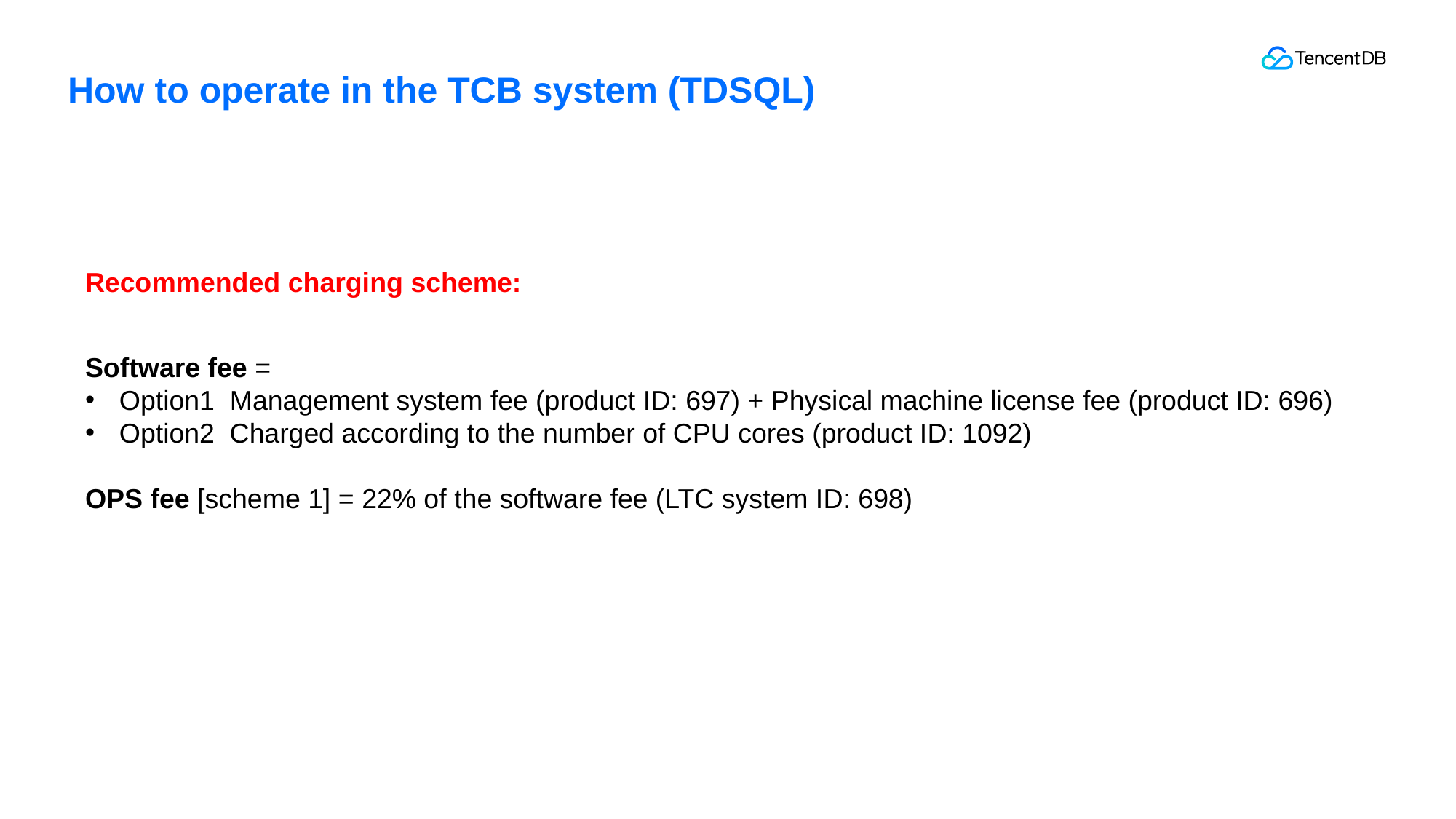

How to operate in the TCB system (TDSQL)
Recommended charging scheme:
Software fee =
Option1  Management system fee (product ID: 697) + Physical machine license fee (product ID: 696)
Option2  Charged according to the number of CPU cores (product ID: 1092)

OPS fee [scheme 1] = 22% of the software fee (LTC system ID: 698)